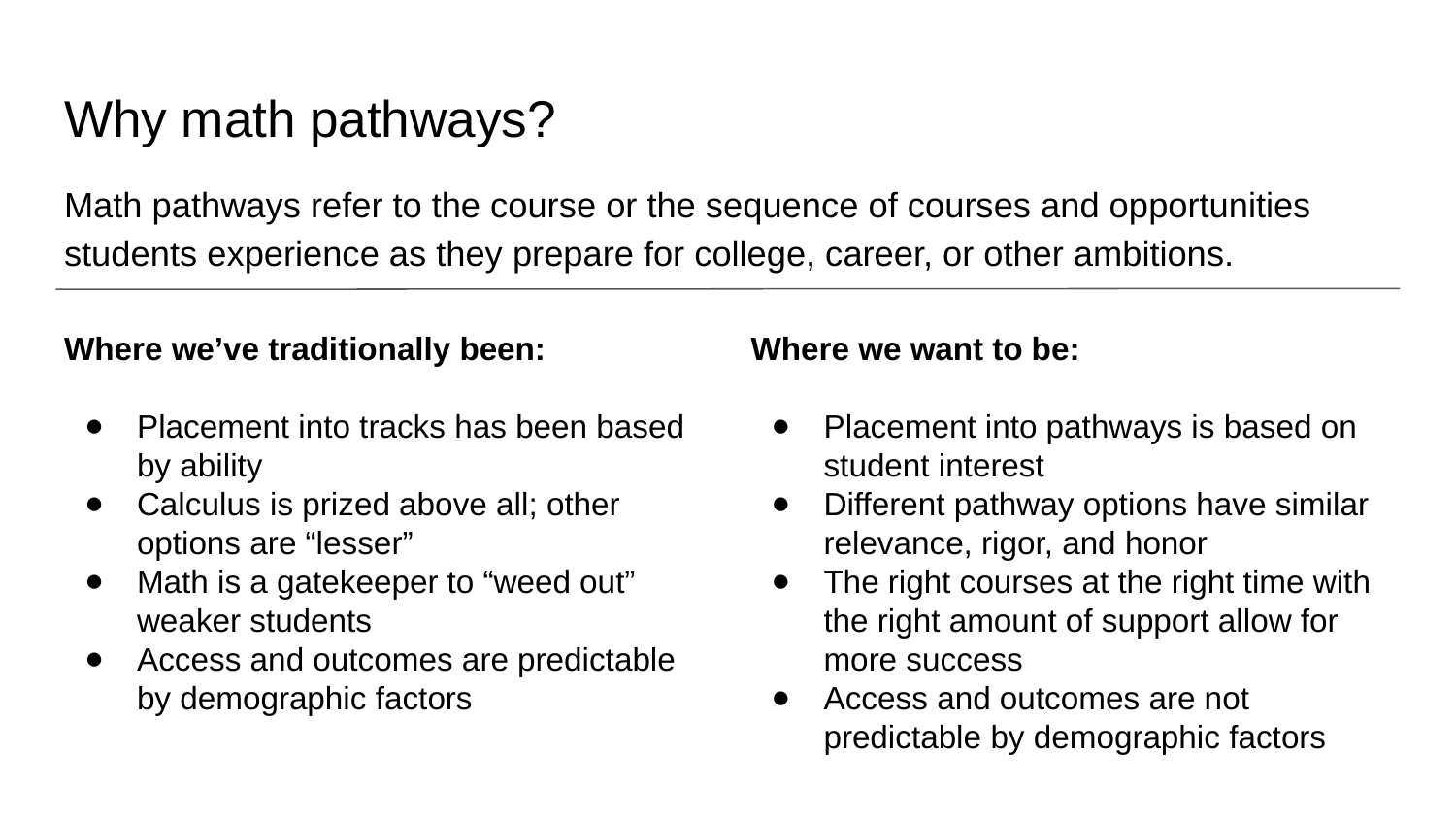

# Why math pathways?
Math pathways refer to the course or the sequence of courses and opportunities students experience as they prepare for college, career, or other ambitions.
Where we’ve traditionally been:

Placement into tracks has been based by ability
Calculus is prized above all; other options are “lesser”
Math is a gatekeeper to “weed out” weaker students
Access and outcomes are predictable by demographic factors
Where we want to be:

Placement into pathways is based on student interest
Different pathway options have similar relevance, rigor, and honor
The right courses at the right time with the right amount of support allow for more success
Access and outcomes are not predictable by demographic factors